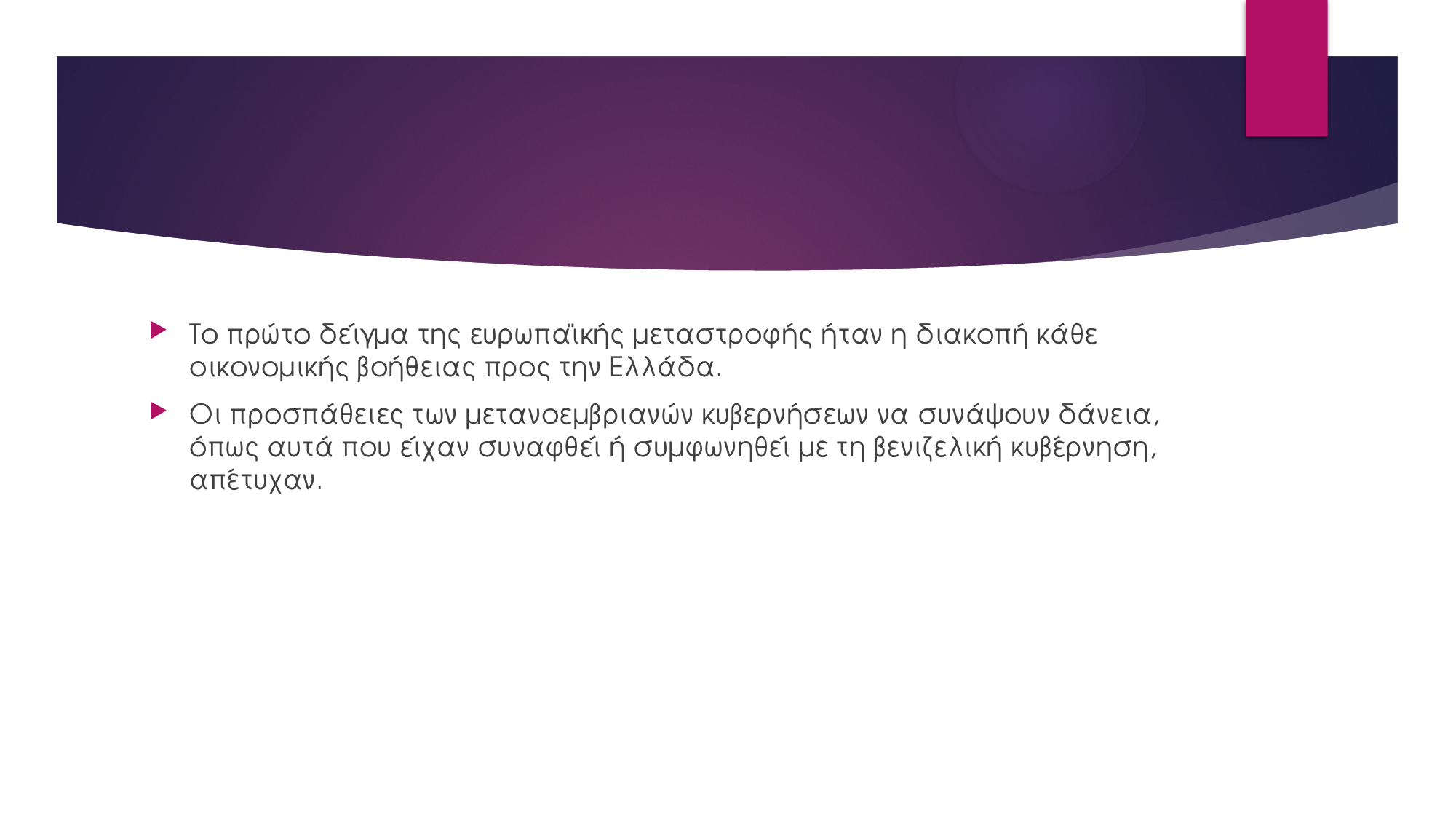

#
Το πρώτο δείγμα της ευρωπαϊκής μεταστροφής ήταν η διακοπή κάθε οικονομικής βοήθειας προς την Ελλάδα.
Οι προσπάθειες των μετανοεμβριανών κυβερνήσεων να συνάψουν δάνεια, όπως αυτά που είχαν συναφθεί ή συμφωνηθεί με τη βενιζελική κυβέρνηση, απέτυχαν.